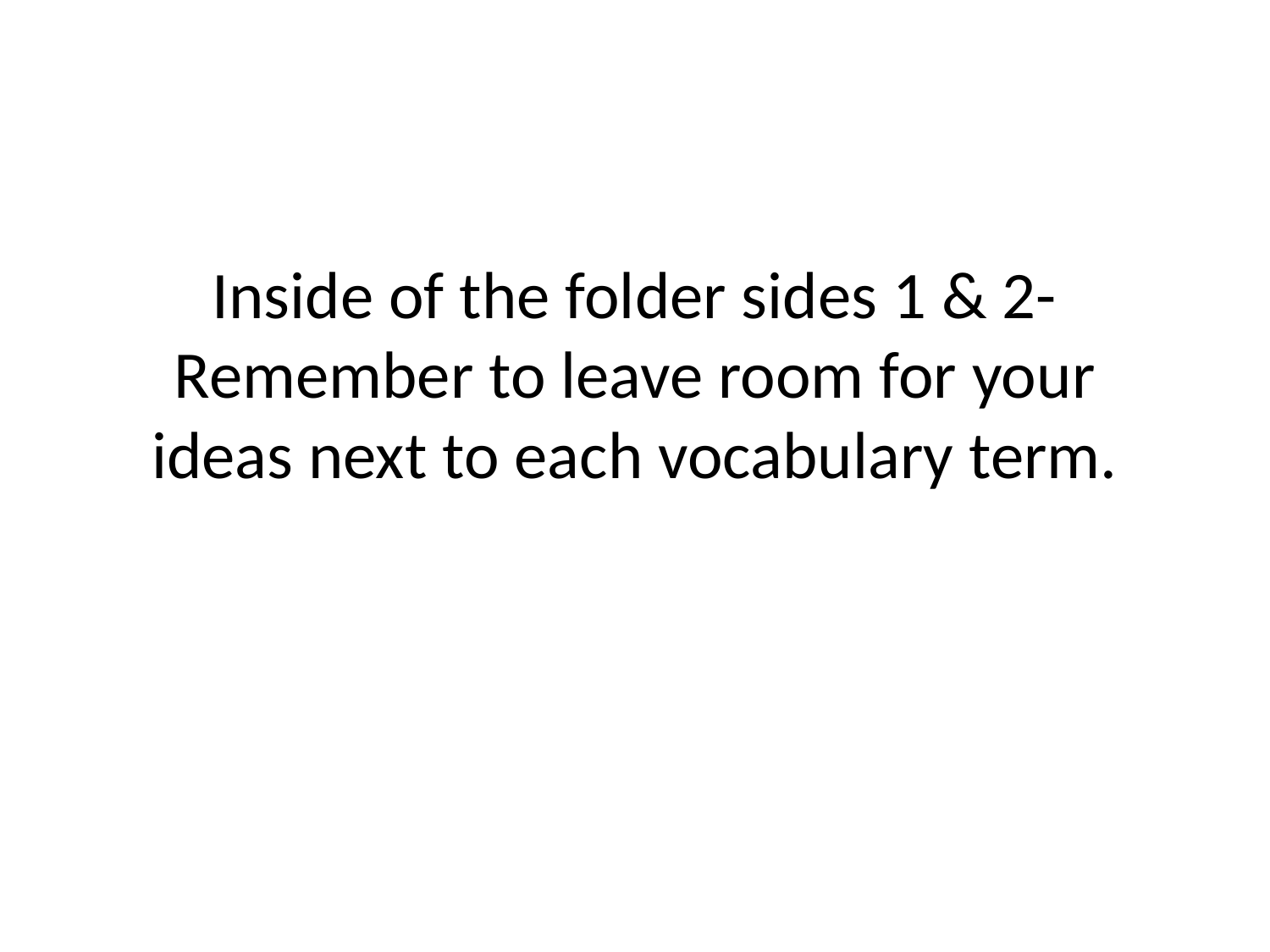

# Inside of the folder sides 1 & 2- Remember to leave room for your ideas next to each vocabulary term.